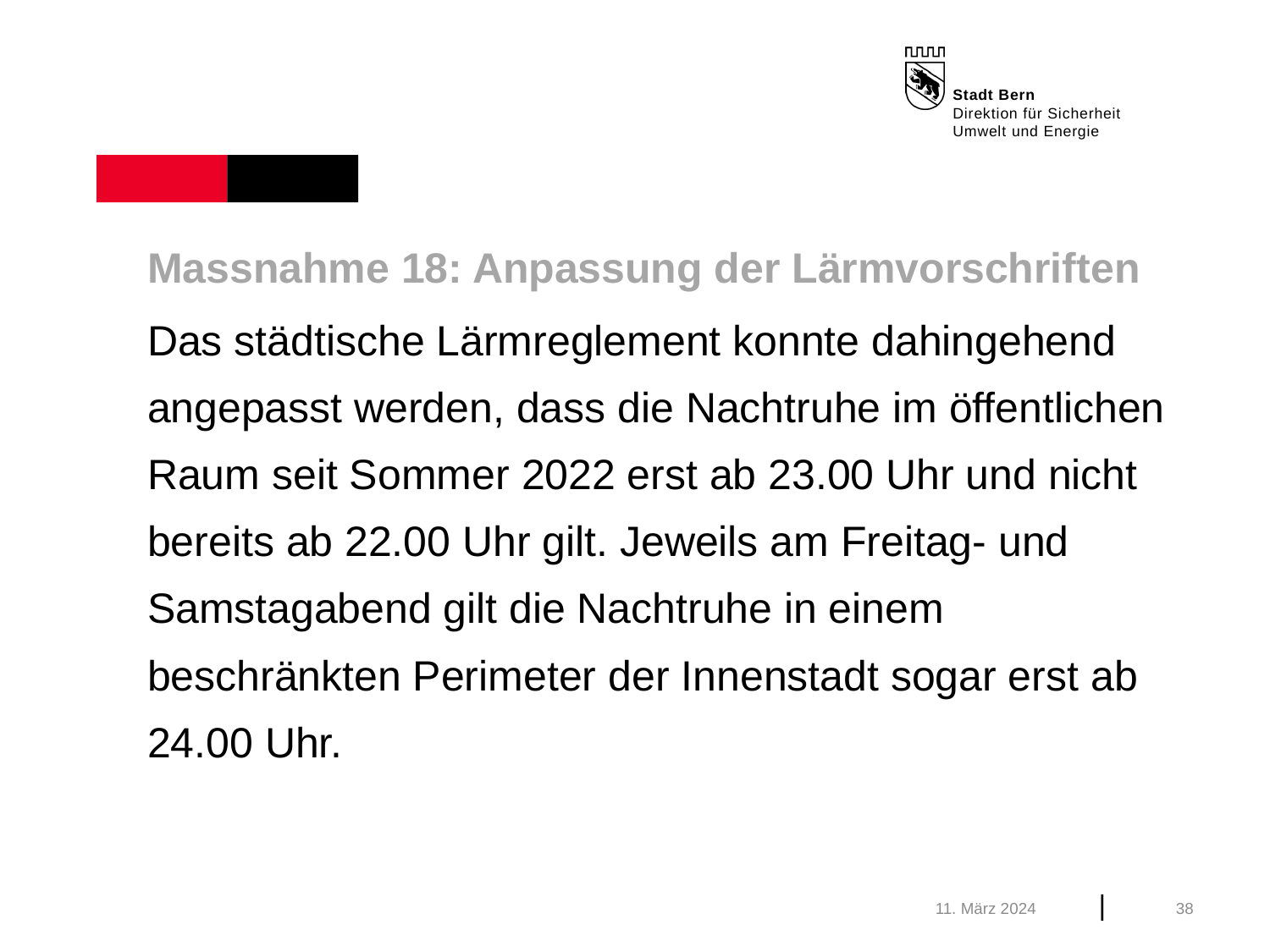

Massnahme 18: Anpassung der Lärmvorschriften
Das städtische Lärmreglement konnte dahingehend angepasst werden, dass die Nachtruhe im öffentlichen Raum seit Sommer 2022 erst ab 23.00 Uhr und nicht bereits ab 22.00 Uhr gilt. Jeweils am Freitag- und Samstagabend gilt die Nachtruhe in einem beschränkten Perimeter der Innenstadt sogar erst ab 24.00 Uhr.
11. März 2024
38